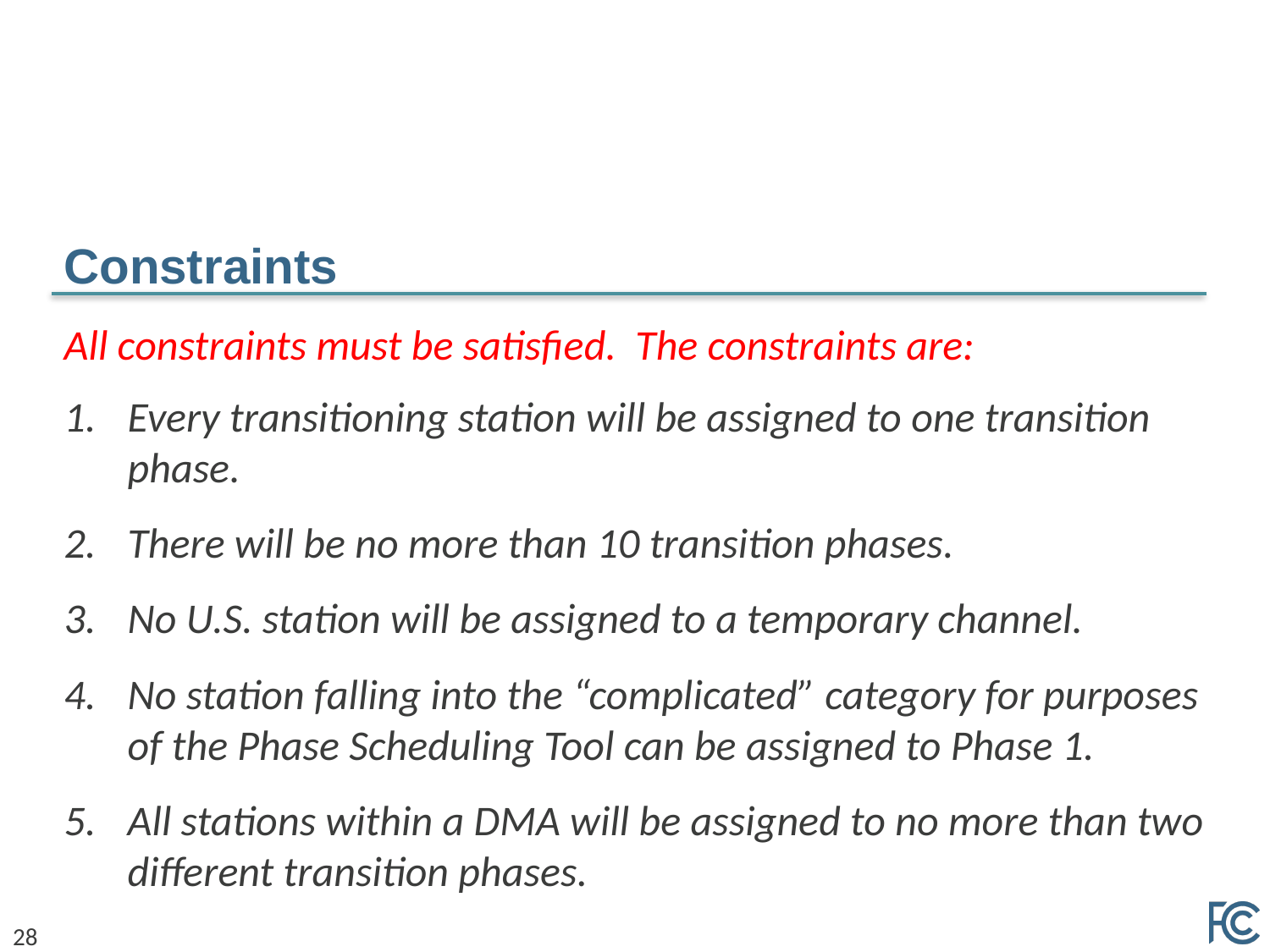

# Constraints
All constraints must be satisfied.  The constraints are:
Every transitioning station will be assigned to one transition phase.
There will be no more than 10 transition phases.
No U.S. station will be assigned to a temporary channel.
No station falling into the “complicated” category for purposes of the Phase Scheduling Tool can be assigned to Phase 1.
All stations within a DMA will be assigned to no more than two different transition phases.
28